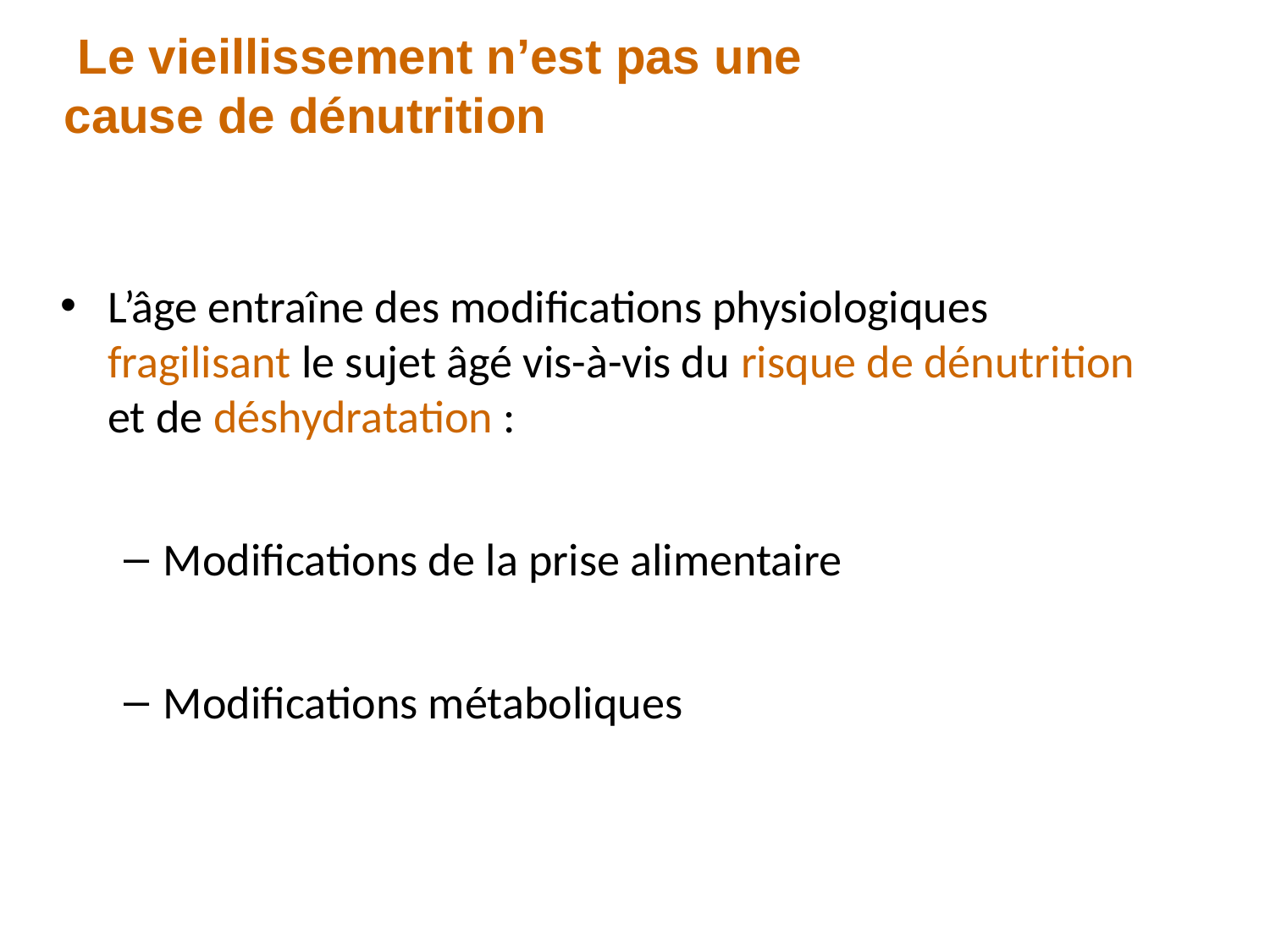

Le vieillissement n’est pas une cause de dénutrition

L’âge entraîne des modifications physiologiques fragilisant le sujet âgé vis-à-vis du risque de dénutrition et de déshydratation :

Modifications de la prise alimentaire

Modifications métaboliques